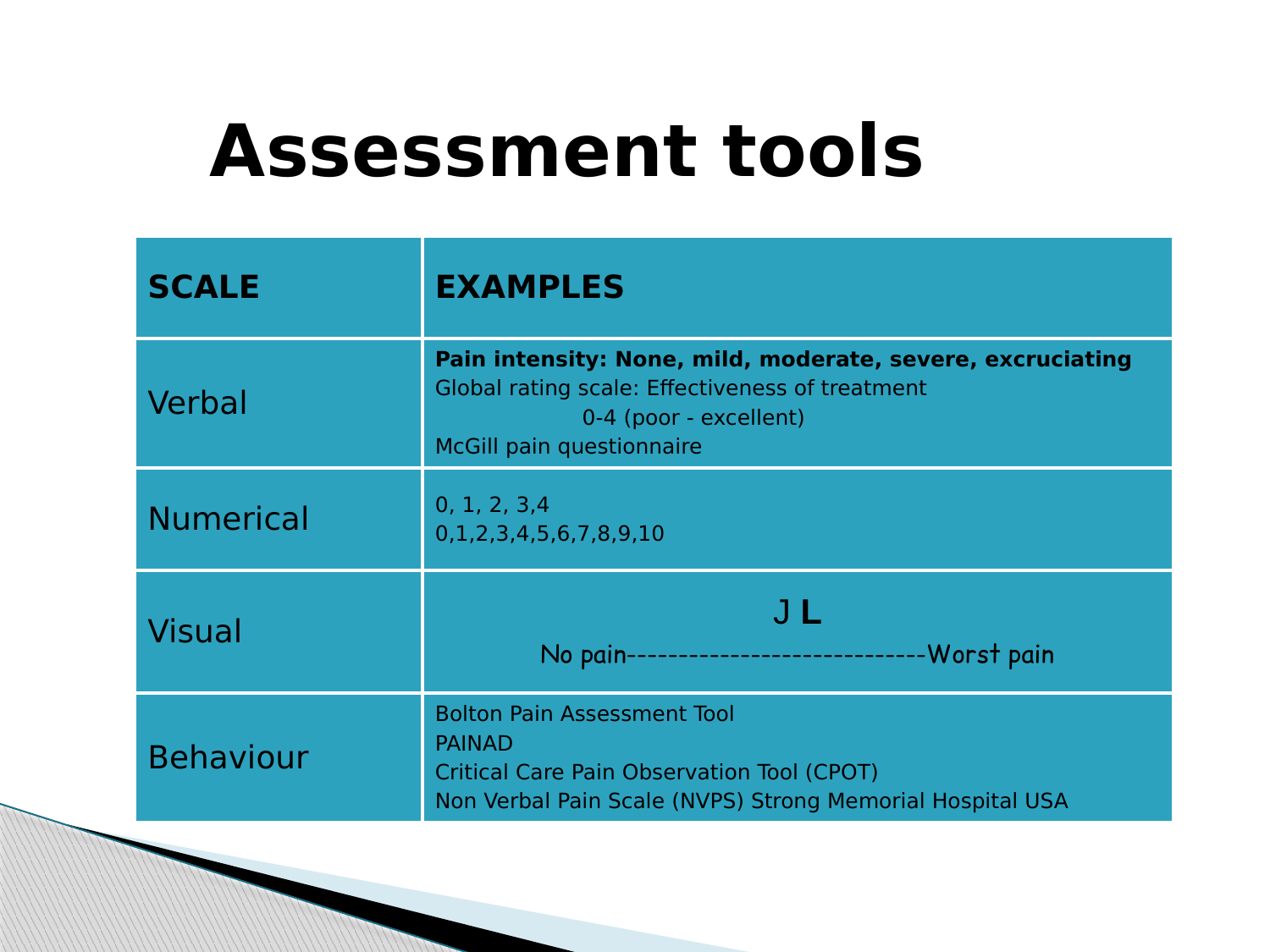

# Assessment tools
| SCALE | EXAMPLES |
| --- | --- |
| Verbal | Pain intensity: None, mild, moderate, severe, excruciating Global rating scale: Effectiveness of treatment 0-4 (poor - excellent) McGill pain questionnaire |
| Numerical | 0, 1, 2, 3,4 0,1,2,3,4,5,6,7,8,9,10 |
| Visual | J L No pain-----------------------------Worst pain |
| Behaviour | Bolton Pain Assessment Tool PAINAD Critical Care Pain Observation Tool (CPOT) Non Verbal Pain Scale (NVPS) Strong Memorial Hospital USA |